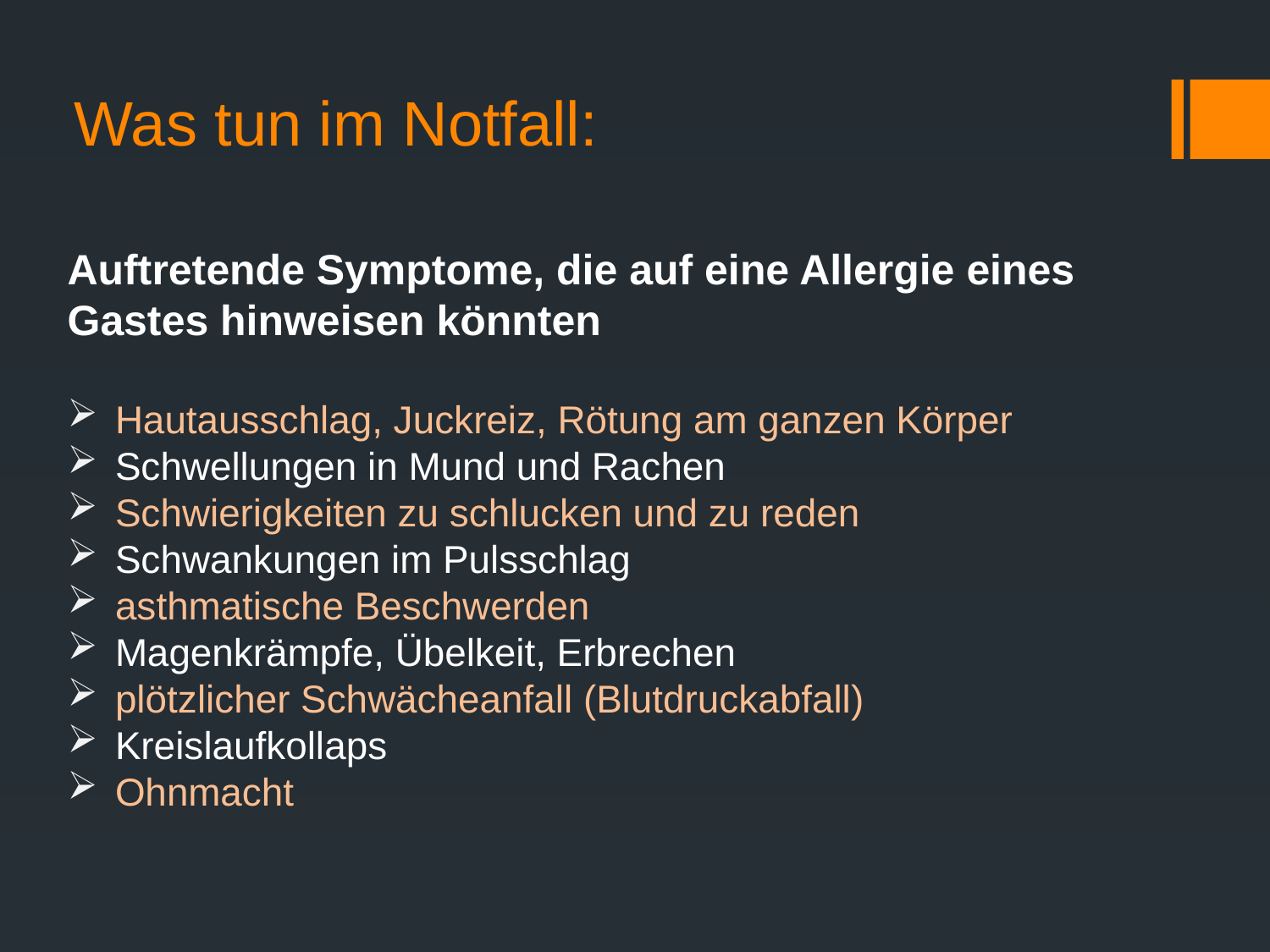

# Was tun im Notfall:
Auftretende Symptome, die auf eine Allergie eines Gastes hinweisen könnten

Hautausschlag, Juckreiz, Rötung am ganzen Körper
Schwellungen in Mund und Rachen
Schwierigkeiten zu schlucken und zu reden
Schwankungen im Pulsschlag
asthmatische Beschwerden
Magenkrämpfe, Übelkeit, Erbrechen
plötzlicher Schwächeanfall (Blutdruckabfall)
Kreislaufkollaps
Ohnmacht